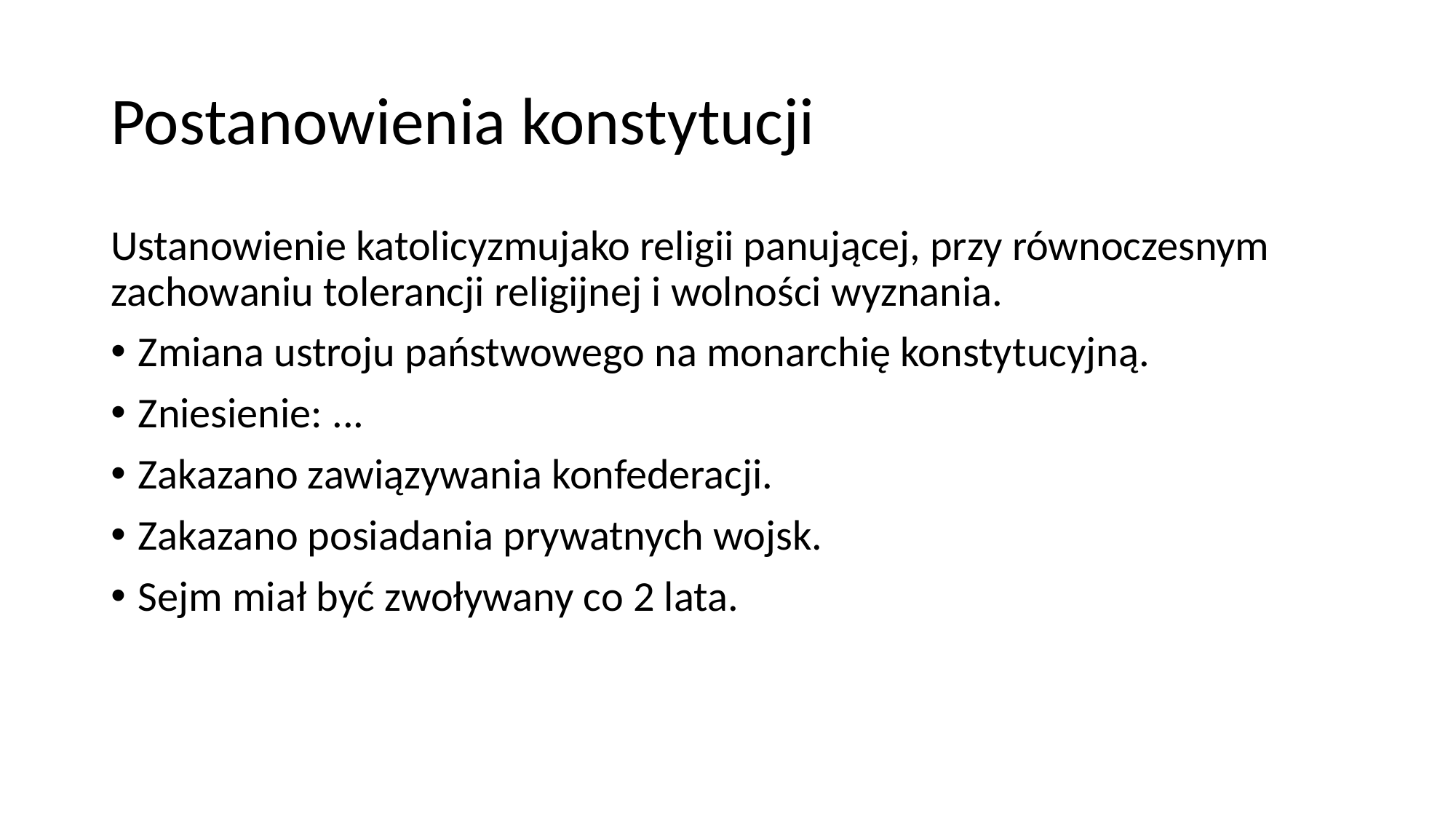

# Postanowienia konstytucji
Ustanowienie katolicyzmujako religii panującej, przy równoczesnym zachowaniu tolerancji religijnej i wolności wyznania.
Zmiana ustroju państwowego na monarchię konstytucyjną.
Zniesienie: ...
Zakazano zawiązywania konfederacji.
Zakazano posiadania prywatnych wojsk.
Sejm miał być zwoływany co 2 lata.